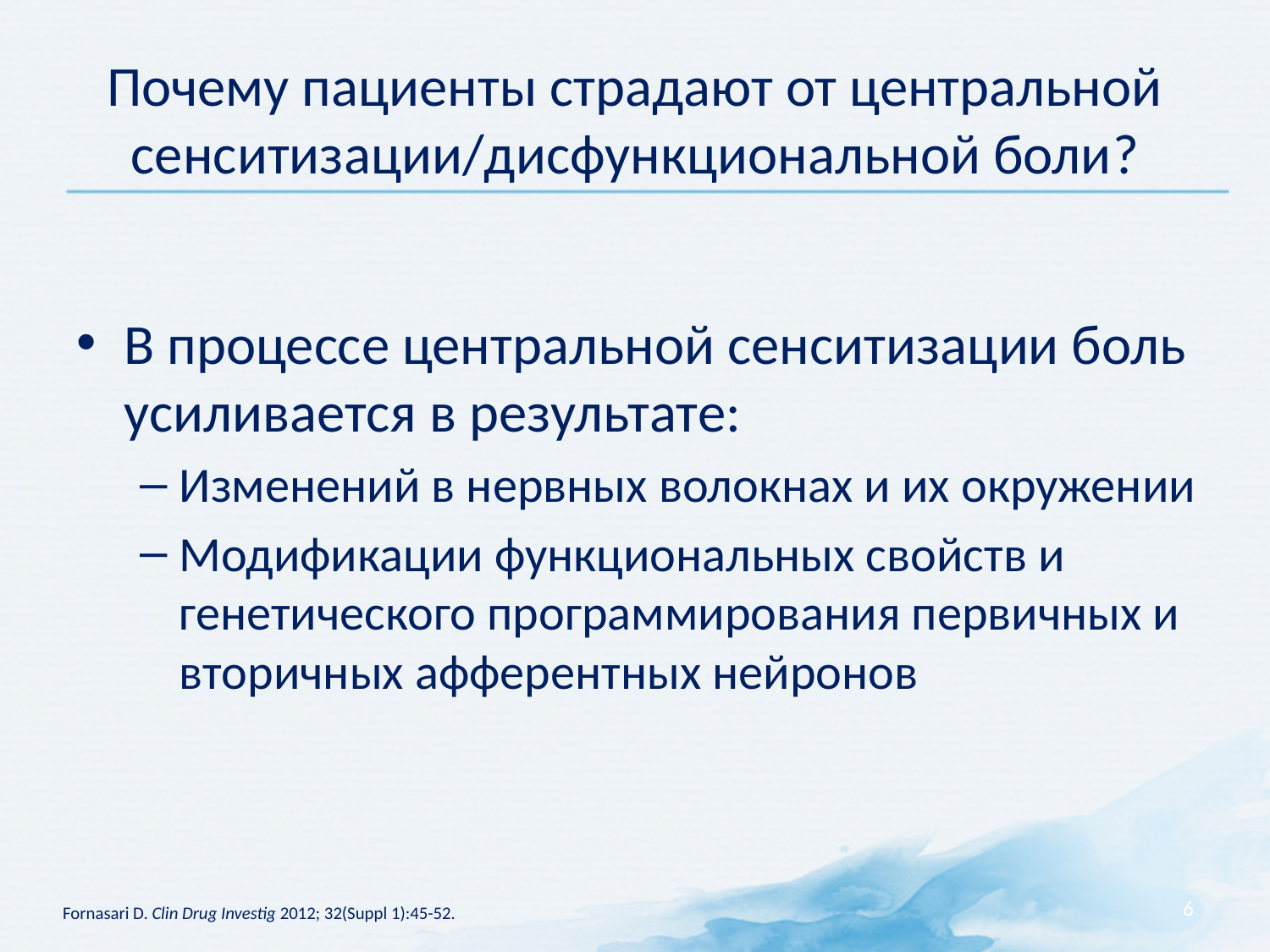

# Почему пациенты страдают от центральной сенситизации/дисфункциональной боли?

В процессе центральной сенситизации боль усиливается в результате:
Изменений в нервных волокнах и их окружении
Модификации функциональных свойств и генетического программирования первичных и вторичных афферентных нейронов
6
Fornasari D. Clin Drug Investig 2012; 32(Suppl 1):45-52.